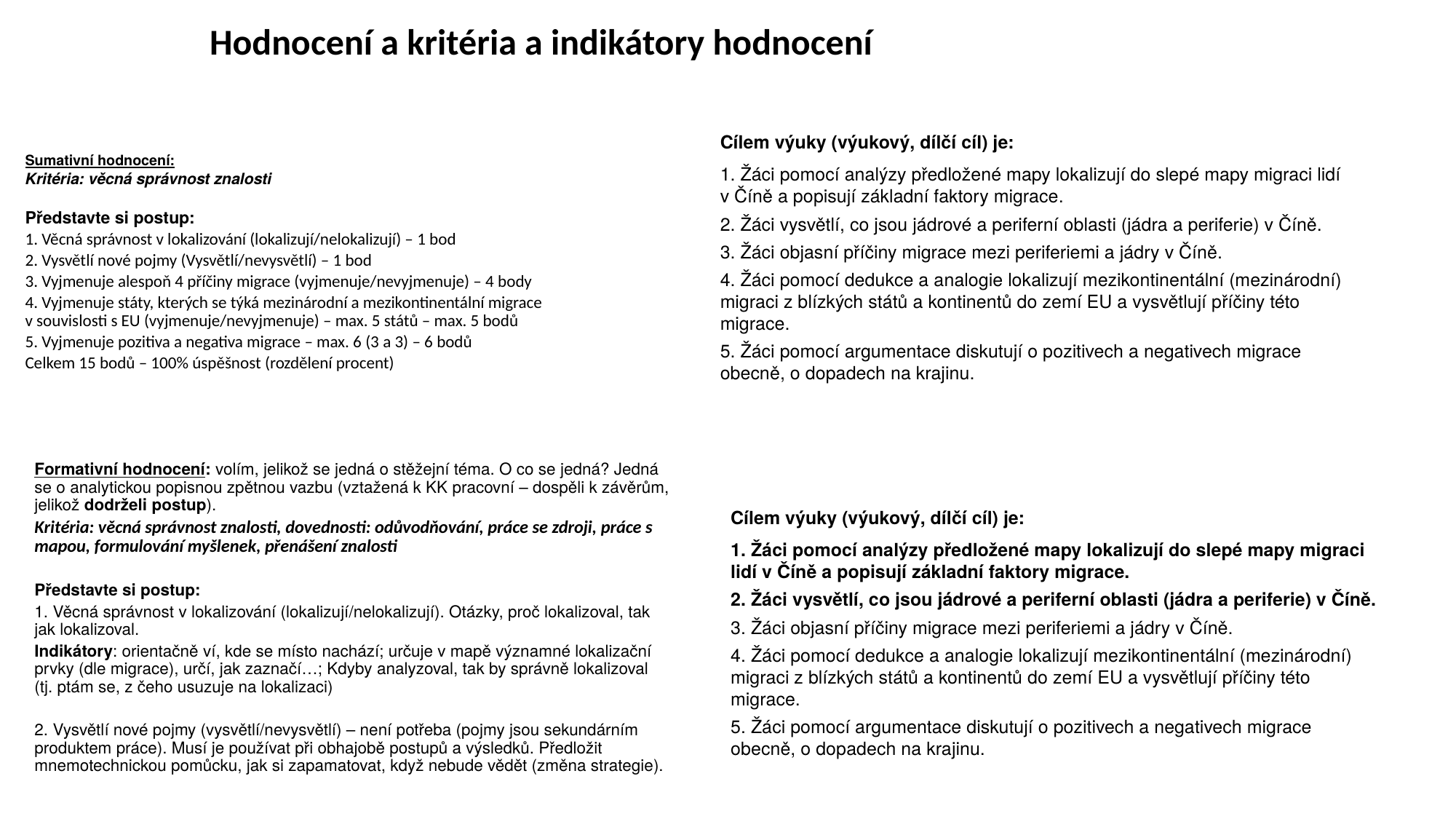

Hodnocení a kritéria a indikátory hodnocení
Cílem výuky (výukový, dílčí cíl) je:
1. Žáci pomocí analýzy předložené mapy lokalizují do slepé mapy migraci lidí v Číně a popisují základní faktory migrace.
2. Žáci vysvětlí, co jsou jádrové a periferní oblasti (jádra a periferie) v Číně.
3. Žáci objasní příčiny migrace mezi periferiemi a jádry v Číně.
4. Žáci pomocí dedukce a analogie lokalizují mezikontinentální (mezinárodní) migraci z blízkých států a kontinentů do zemí EU a vysvětlují příčiny této migrace.
5. Žáci pomocí argumentace diskutují o pozitivech a negativech migrace obecně, o dopadech na krajinu.
Sumativní hodnocení:
Kritéria: věcná správnost znalosti

Představte si postup:
1. Věcná správnost v lokalizování (lokalizují/nelokalizují) – 1 bod
2. Vysvětlí nové pojmy (Vysvětlí/nevysvětlí) – 1 bod
3. Vyjmenuje alespoň 4 příčiny migrace (vyjmenuje/nevyjmenuje) – 4 body
4. Vyjmenuje státy, kterých se týká mezinárodní a mezikontinentální migrace v souvislosti s EU (vyjmenuje/nevyjmenuje) – max. 5 států – max. 5 bodů
5. Vyjmenuje pozitiva a negativa migrace – max. 6 (3 a 3) – 6 bodů
Celkem 15 bodů – 100% úspěšnost (rozdělení procent)
Formativní hodnocení: volím, jelikož se jedná o stěžejní téma. O co se jedná? Jedná se o analytickou popisnou zpětnou vazbu (vztažená k KK pracovní – dospěli k závěrům, jelikož dodrželi postup).
Kritéria: věcná správnost znalosti, dovednosti: odůvodňování, práce se zdroji, práce s mapou, formulování myšlenek, přenášení znalosti

Představte si postup:
1. Věcná správnost v lokalizování (lokalizují/nelokalizují). Otázky, proč lokalizoval, tak jak lokalizoval.
Indikátory: orientačně ví, kde se místo nachází; určuje v mapě významné lokalizační prvky (dle migrace), určí, jak zaznačí…; Kdyby analyzoval, tak by správně lokalizoval (tj. ptám se, z čeho usuzuje na lokalizaci)

2. Vysvětlí nové pojmy (vysvětlí/nevysvětlí) – není potřeba (pojmy jsou sekundárním produktem práce). Musí je používat při obhajobě postupů a výsledků. Předložit mnemotechnickou pomůcku, jak si zapamatovat, když nebude vědět (změna strategie).
Cílem výuky (výukový, dílčí cíl) je:
1. Žáci pomocí analýzy předložené mapy lokalizují do slepé mapy migraci lidí v Číně a popisují základní faktory migrace.
2. Žáci vysvětlí, co jsou jádrové a periferní oblasti (jádra a periferie) v Číně.
3. Žáci objasní příčiny migrace mezi periferiemi a jádry v Číně.
4. Žáci pomocí dedukce a analogie lokalizují mezikontinentální (mezinárodní) migraci z blízkých států a kontinentů do zemí EU a vysvětlují příčiny této migrace.
5. Žáci pomocí argumentace diskutují o pozitivech a negativech migrace obecně, o dopadech na krajinu.